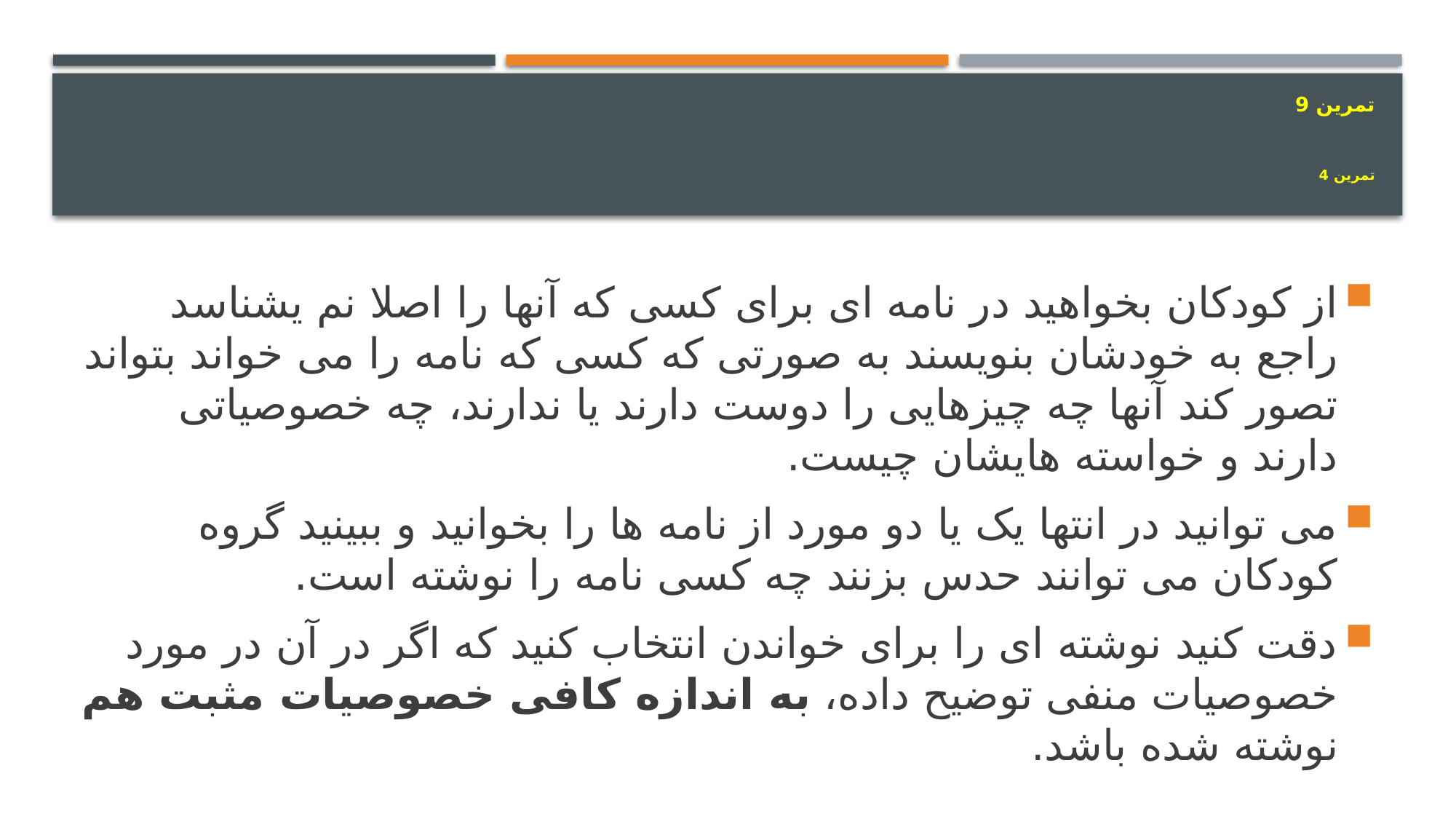

# تمرین 9 تمرین 4

از کودکان بخواهید در نامه ای برای کسی که آنها را اصلا نم یشناسد راجع به خودشان بنویسند به صورتی که کسی که نامه را می خواند بتواند تصور کند آنها چه چیزهایی را دوست دارند یا ندارند، چه خصوصیاتی دارند و خواسته هایشان چیست.
می توانید در انتها یک یا دو مورد از نامه ها را بخوانید و ببینید گروه کودکان می توانند حدس بزنند چه کسی نامه را نوشته است.
دقت کنید نوشته ای را برای خواندن انتخاب کنید که اگر در آن در مورد خصوصیات منفی توضیح داده، به اندازه کافی خصوصیات مثبت هم نوشته شده باشد.